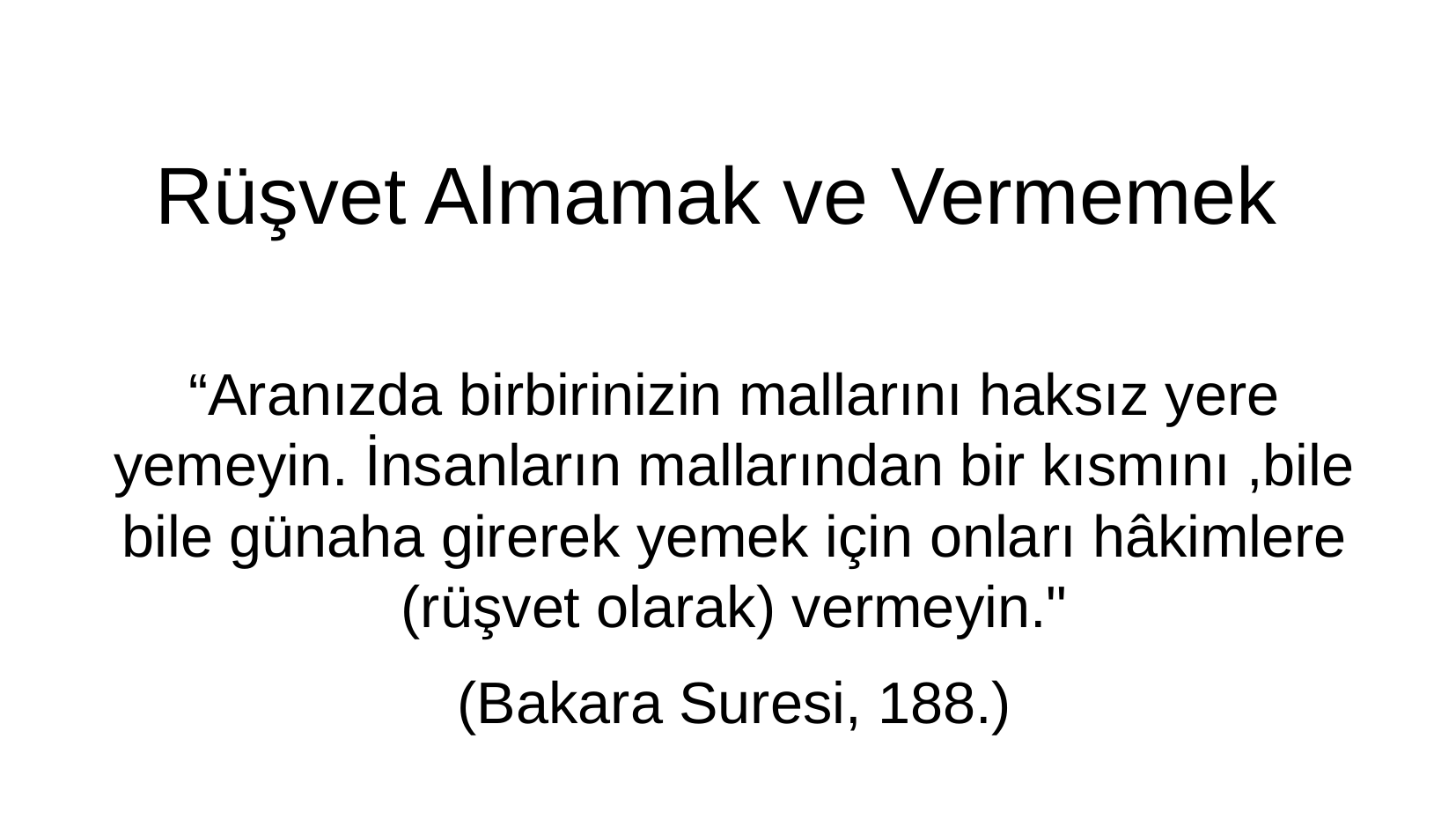

Rüşvet Almamak ve Vermemek
“Aranızda birbirinizin mallarını haksız yere yemeyin. İnsanların mallarından bir kısmını ,bile bile günaha girerek yemek için onları hâkimlere (rüşvet olarak) vermeyin."
(Bakara Suresi, 188.)